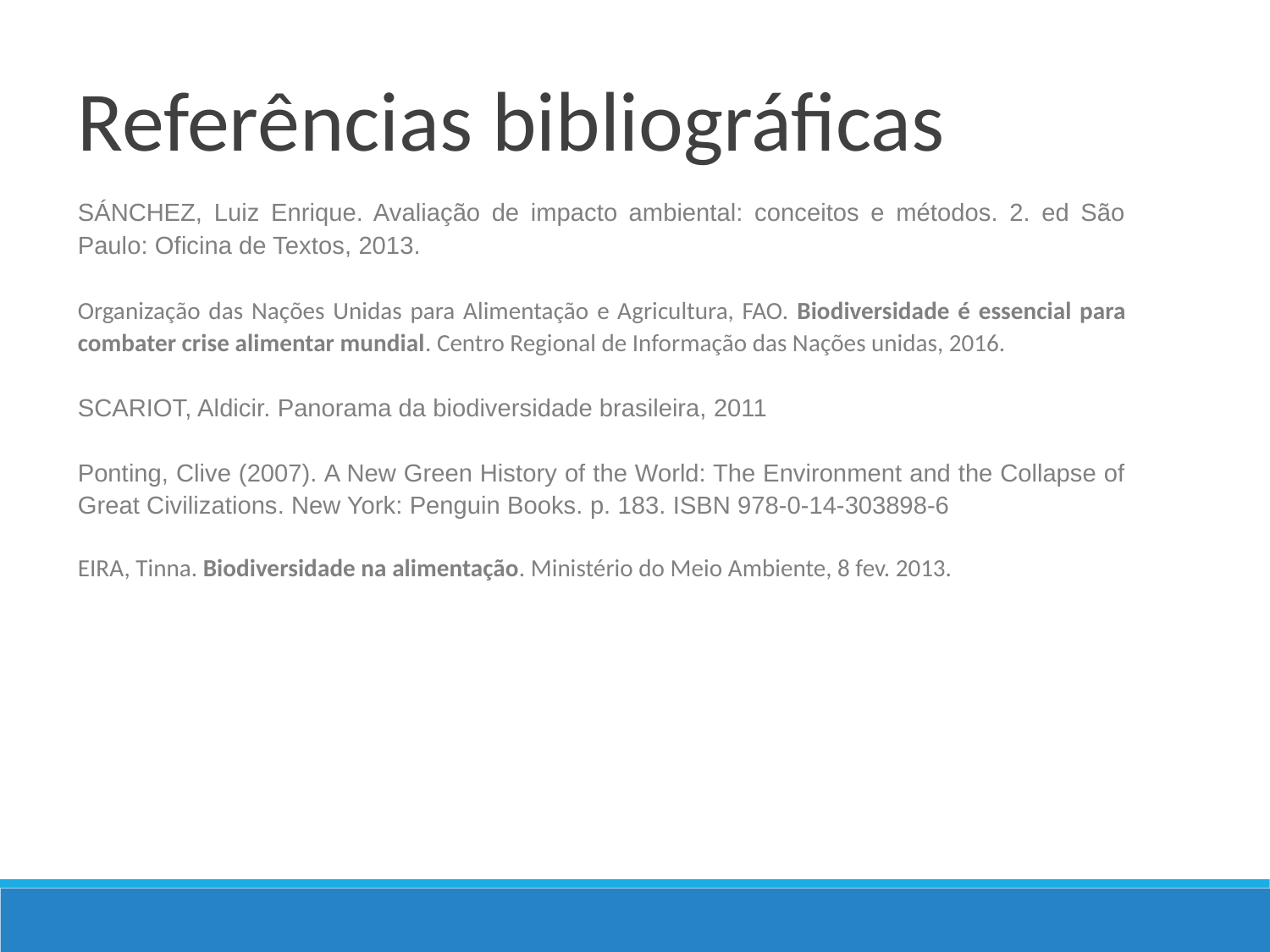

Referências bibliográficas
SÁNCHEZ, Luiz Enrique. Avaliação de impacto ambiental: conceitos e métodos. 2. ed São Paulo: Oficina de Textos, 2013.

Organização das Nações Unidas para Alimentação e Agricultura, FAO. Biodiversidade é essencial para combater crise alimentar mundial. Centro Regional de Informação das Nações unidas, 2016.

SCARIOT, Aldicir. Panorama da biodiversidade brasileira, 2011

Ponting, Clive (2007). A New Green History of the World: The Environment and the Collapse of Great Civilizations. New York: Penguin Books. p. 183. ISBN 978-0-14-303898-6

EIRA, Tinna. Biodiversidade na alimentação. Ministério do Meio Ambiente, 8 fev. 2013.